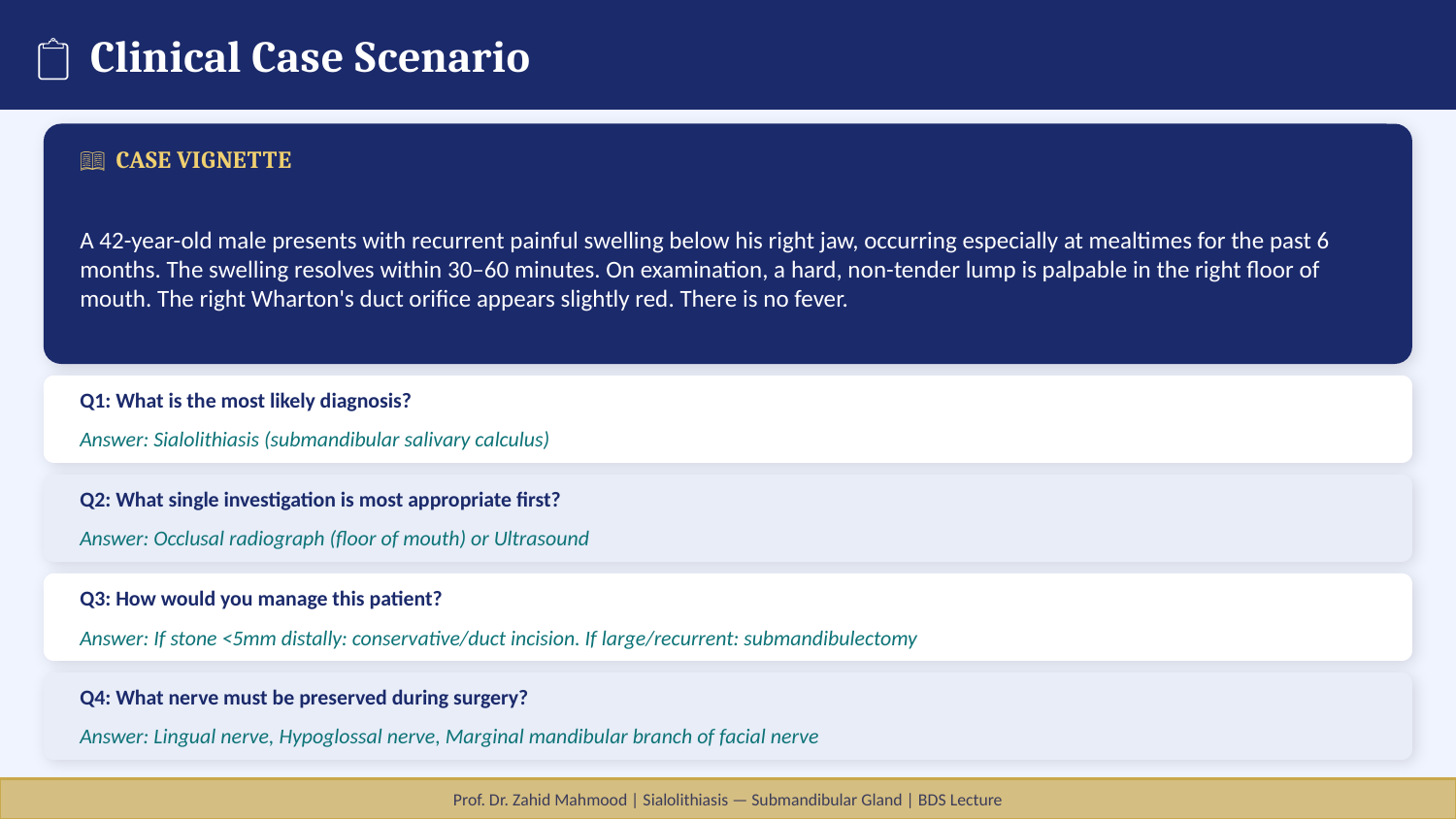

📋  Clinical Case Scenario

📖  CASE VIGNETTE
A 42-year-old male presents with recurrent painful swelling below his right jaw, occurring especially at mealtimes for the past 6 months. The swelling resolves within 30–60 minutes. On examination, a hard, non-tender lump is palpable in the right floor of mouth. The right Wharton's duct orifice appears slightly red. There is no fever.

Q1: What is the most likely diagnosis?
Answer: Sialolithiasis (submandibular salivary calculus)

Q2: What single investigation is most appropriate first?
Answer: Occlusal radiograph (floor of mouth) or Ultrasound

Q3: How would you manage this patient?
Answer: If stone <5mm distally: conservative/duct incision. If large/recurrent: submandibulectomy

Q4: What nerve must be preserved during surgery?
Answer: Lingual nerve, Hypoglossal nerve, Marginal mandibular branch of facial nerve

Prof. Dr. Zahid Mahmood | Sialolithiasis — Submandibular Gland | BDS Lecture